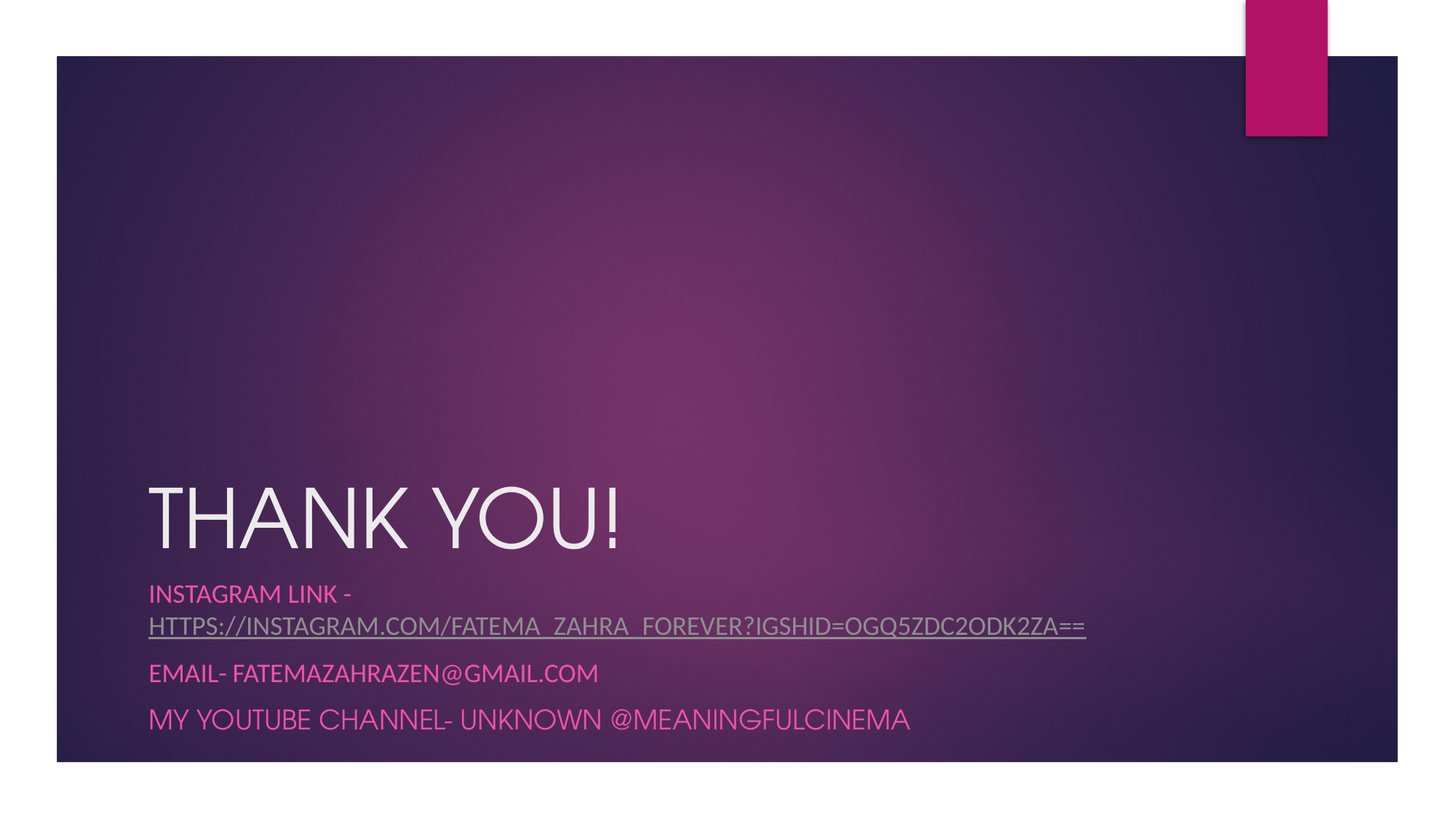

# THANK YOU!
Instagram Link - https://instagram.com/fatema_zahra_forever?igshid=OGQ5ZDc2ODk2ZA==
EMAIL- fatemazahrazen@gmail.com
My youtube channel- unknown @meaningfulcinema